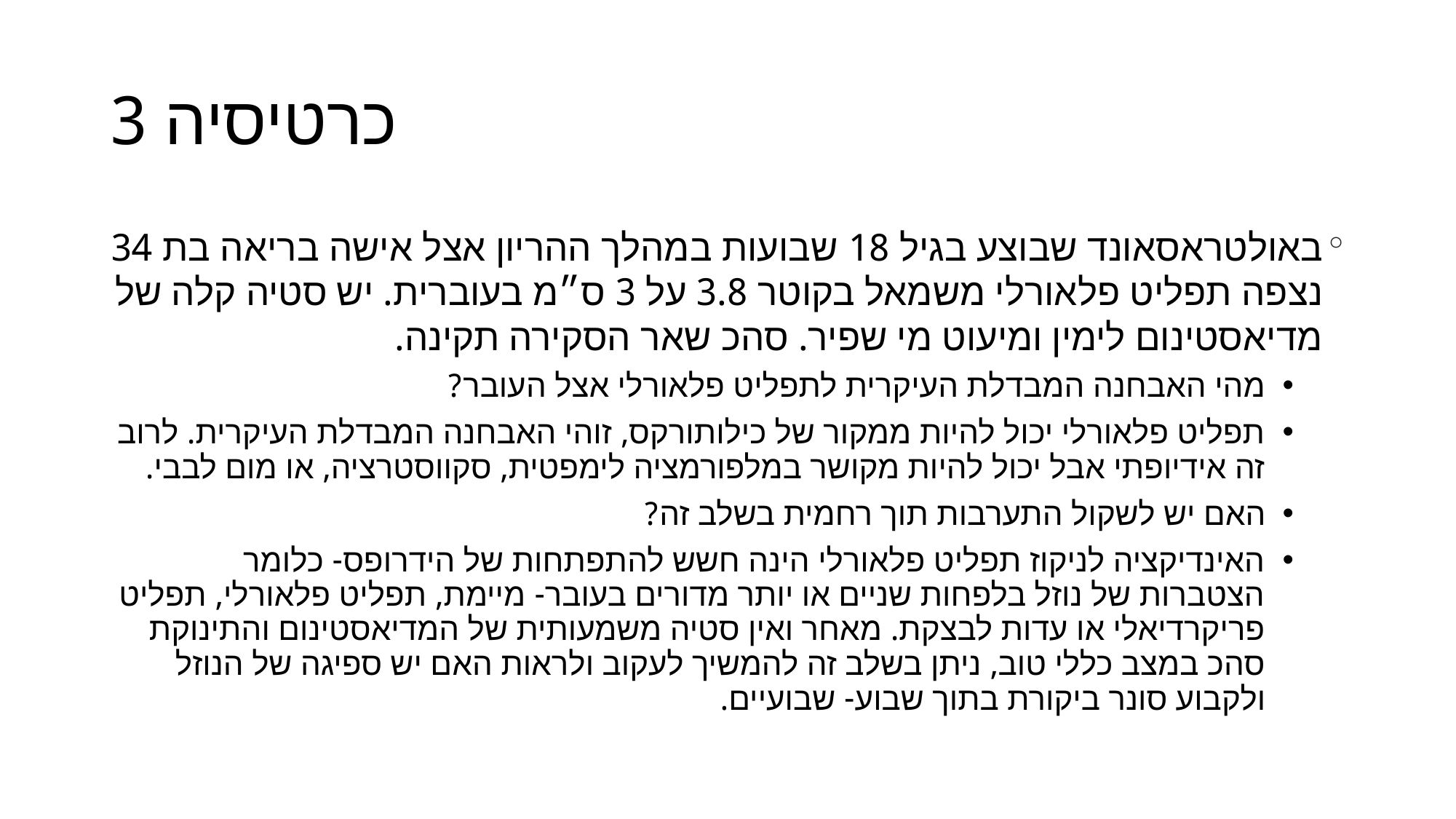

# כרטיסיה 3
באולטראסאונד שבוצע בגיל 18 שבועות במהלך ההריון אצל אישה בריאה בת 34 נצפה תפליט פלאורלי משמאל בקוטר 3.8 על 3 ס״מ בעוברית. יש סטיה קלה של מדיאסטינום לימין ומיעוט מי שפיר. סהכ שאר הסקירה תקינה.
מהי האבחנה המבדלת העיקרית לתפליט פלאורלי אצל העובר?
תפליט פלאורלי יכול להיות ממקור של כילותורקס, זוהי האבחנה המבדלת העיקרית. לרוב זה אידיופתי אבל יכול להיות מקושר במלפורמציה לימפטית, סקווסטרציה, או מום לבבי.
האם יש לשקול התערבות תוך רחמית בשלב זה?
האינדיקציה לניקוז תפליט פלאורלי הינה חשש להתפתחות של הידרופס- כלומר הצטברות של נוזל בלפחות שניים או יותר מדורים בעובר- מיימת, תפליט פלאורלי, תפליט פריקרדיאלי או עדות לבצקת. מאחר ואין סטיה משמעותית של המדיאסטינום והתינוקת סהכ במצב כללי טוב, ניתן בשלב זה להמשיך לעקוב ולראות האם יש ספיגה של הנוזל ולקבוע סונר ביקורת בתוך שבוע- שבועיים.